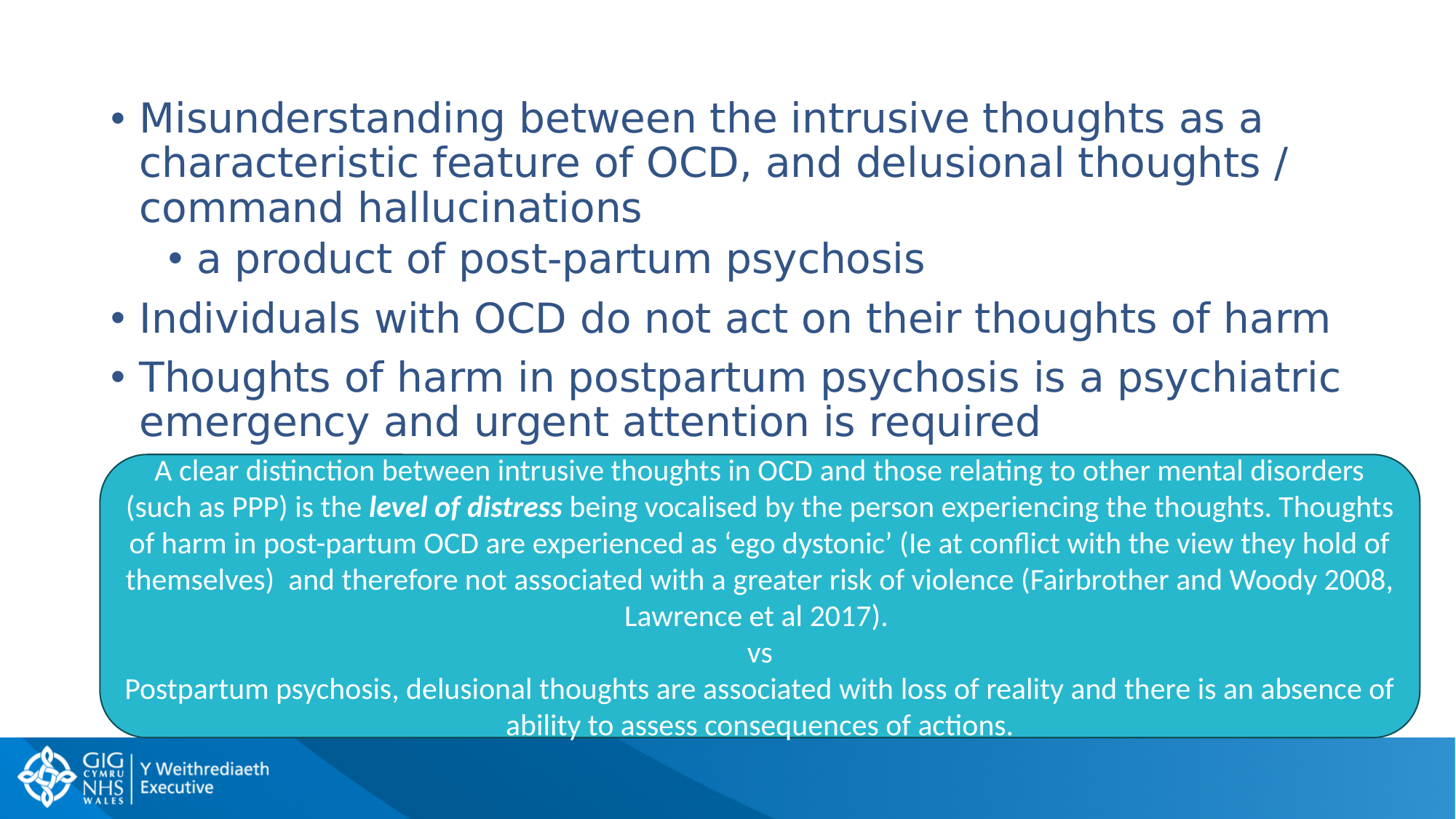

Misunderstanding between the intrusive thoughts as a characteristic feature of OCD, and delusional thoughts / command hallucinations
a product of post-partum psychosis
Individuals with OCD do not act on their thoughts of harm
Thoughts of harm in postpartum psychosis is a psychiatric emergency and urgent attention is required
A clear distinction between intrusive thoughts in OCD and those relating to other mental disorders (such as PPP) is the level of distress being vocalised by the person experiencing the thoughts. Thoughts of harm in post-partum OCD are experienced as ‘ego dystonic’ (Ie at conflict with the view they hold of themselves)  and therefore not associated with a greater risk of violence (Fairbrother and Woody 2008, Lawrence et al 2017).
vs
Postpartum psychosis, delusional thoughts are associated with loss of reality and there is an absence of ability to assess consequences of actions.